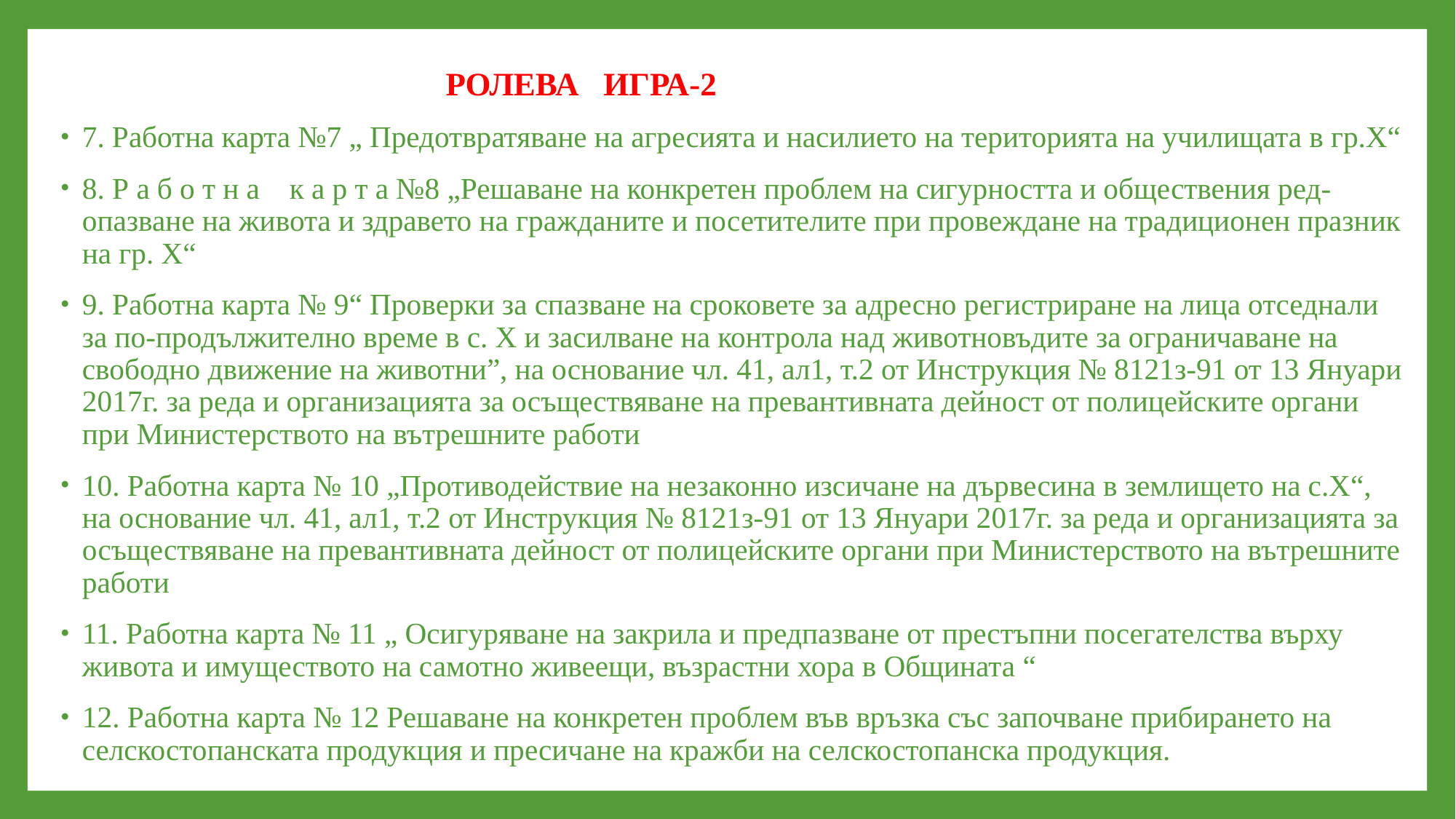

#
                                               РОЛЕВА   ИГРА-2
7. Работна карта №7 „ Предотвратяване на агресията и насилието на територията на училищата в гр.Х“
8. Р а б о т н а    к а р т а №8 „Решаване на конкретен проблем на сигурността и обществения ред-опазване на живота и здравето на гражданите и посетителите при провеждане на традиционен празник на гр. Х“
9. Работна карта № 9“ Проверки за спазване на сроковете за адресно регистриране на лица отседнали за по-продължително време в с. Х и засилване на контрола над животновъдите за ограничаване на свободно движение на животни”, на основание чл. 41, ал1, т.2 от Инструкция № 8121з-91 от 13 Януари 2017г. за реда и организацията за осъществяване на превантивната дейност от полицейските органи при Министерството на вътрешните работи
10. Работна карта № 10 „Противодействие на незаконно изсичане на дървесина в землището на с.Х“, на основание чл. 41, ал1, т.2 от Инструкция № 8121з-91 от 13 Януари 2017г. за реда и организацията за осъществяване на превантивната дейност от полицейските органи при Министерството на вътрешните работи
11. Работна карта № 11 „ Осигуряване на закрила и предпазване от престъпни посегателства върху живота и имуществото на самотно живеещи, възрастни хора в Общината “
12. Работна карта № 12 Решаване на конкретен проблем във връзка със започване прибирането на селскостопанската продукция и пресичане на кражби на селскостопанска продукция.